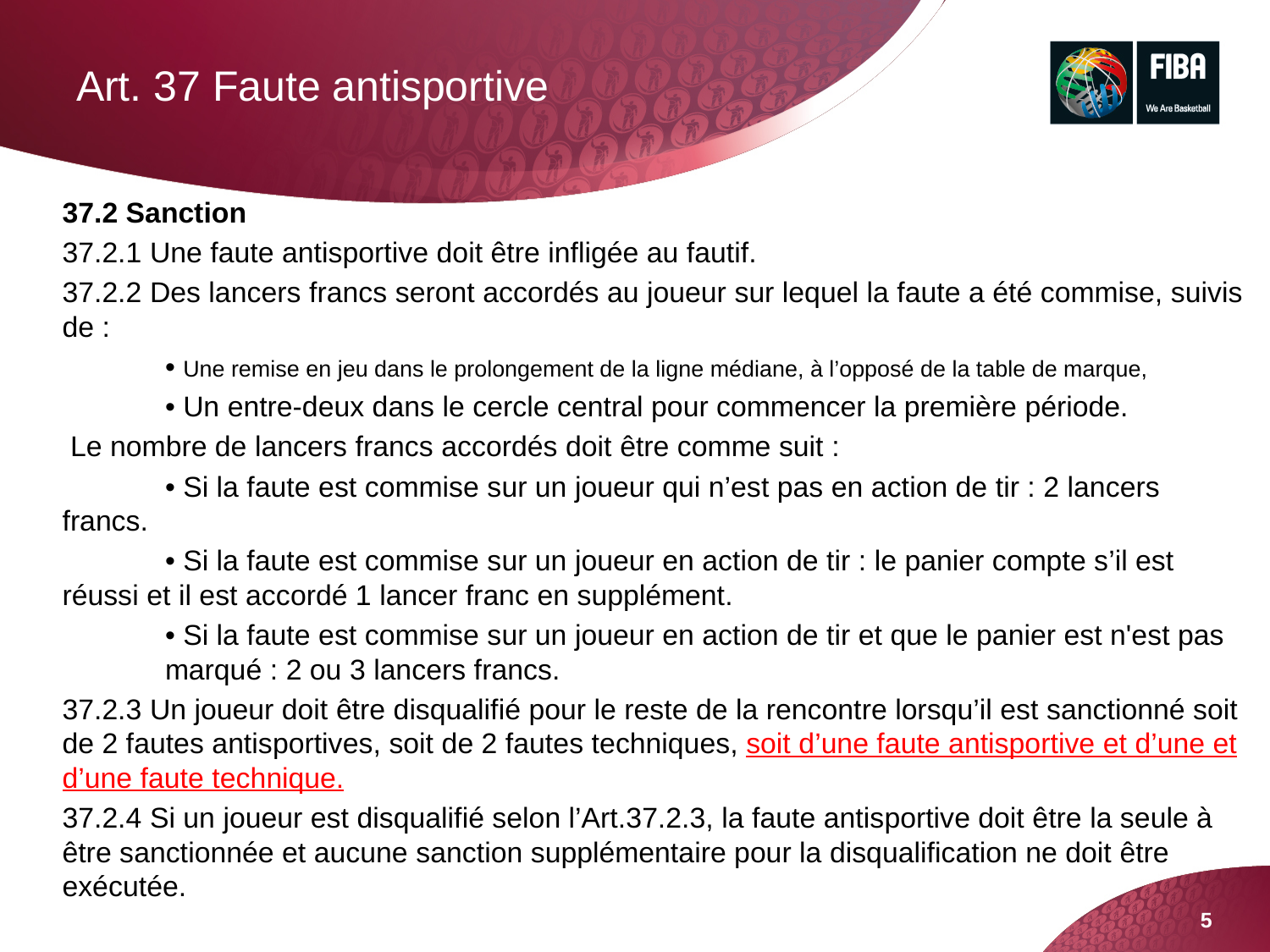

# Art. 37 Faute antisportive
37.2 Sanction
37.2.1 Une faute antisportive doit être infligée au fautif.
37.2.2 Des lancers francs seront accordés au joueur sur lequel la faute a été commise, suivis de :
	• Une remise en jeu dans le prolongement de la ligne médiane, à l’opposé de la table de marque,
 	• Un entre-deux dans le cercle central pour commencer la première période.
 Le nombre de lancers francs accordés doit être comme suit :
	• Si la faute est commise sur un joueur qui n’est pas en action de tir : 2 lancers 	francs.
	• Si la faute est commise sur un joueur en action de tir : le panier compte s’il est 	réussi et il est accordé 1 lancer franc en supplément.
	• Si la faute est commise sur un joueur en action de tir et que le panier est n'est pas 	marqué : 2 ou 3 lancers francs.
37.2.3 Un joueur doit être disqualifié pour le reste de la rencontre lorsqu’il est sanctionné soit de 2 fautes antisportives, soit de 2 fautes techniques, soit d’une faute antisportive et d’une et d’une faute technique.
37.2.4 Si un joueur est disqualifié selon l’Art.37.2.3, la faute antisportive doit être la seule à être sanctionnée et aucune sanction supplémentaire pour la disqualification ne doit être exécutée.